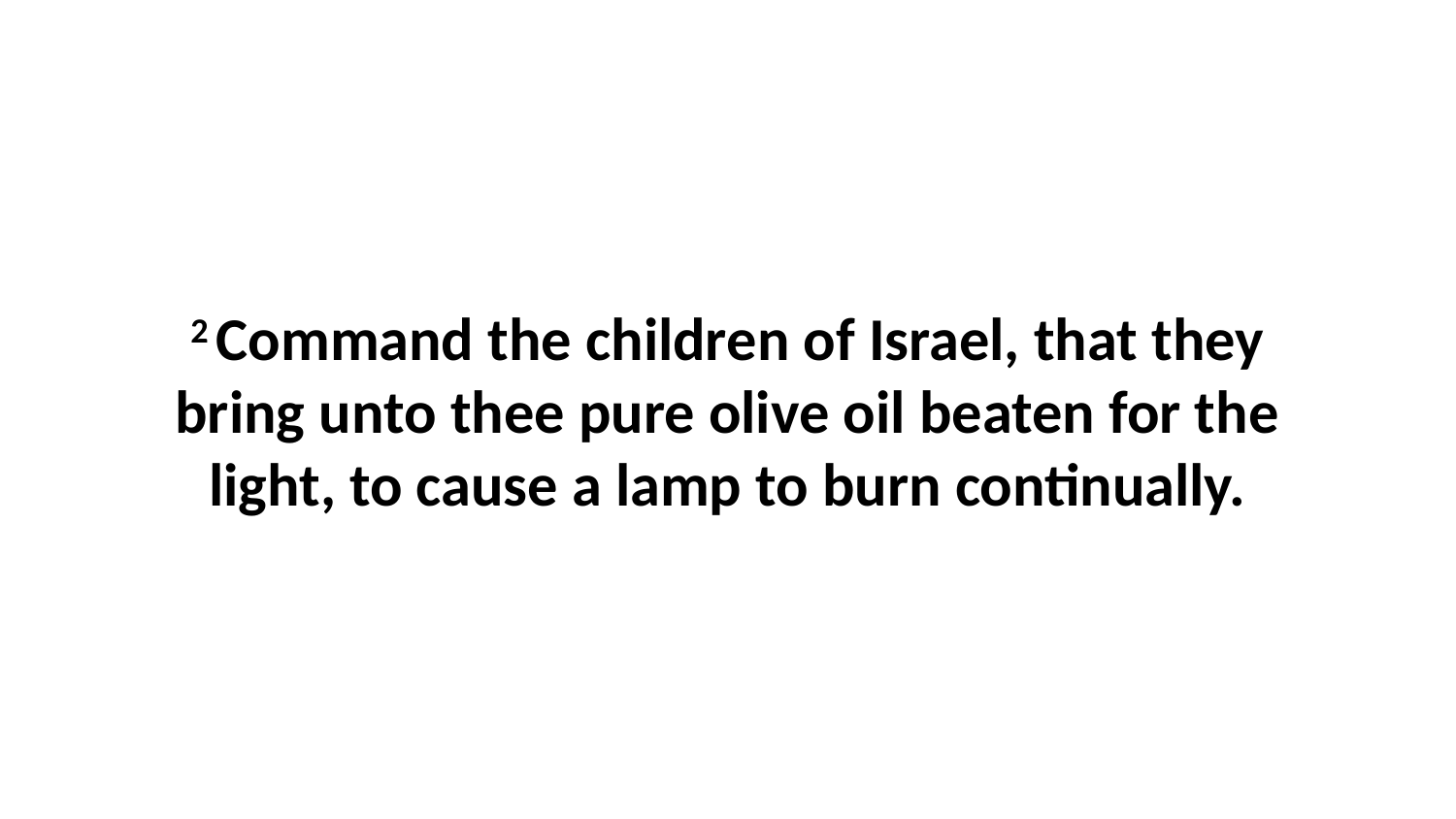

2 Command the children of Israel, that they bring unto thee pure olive oil beaten for the light, to cause a lamp to burn continually.